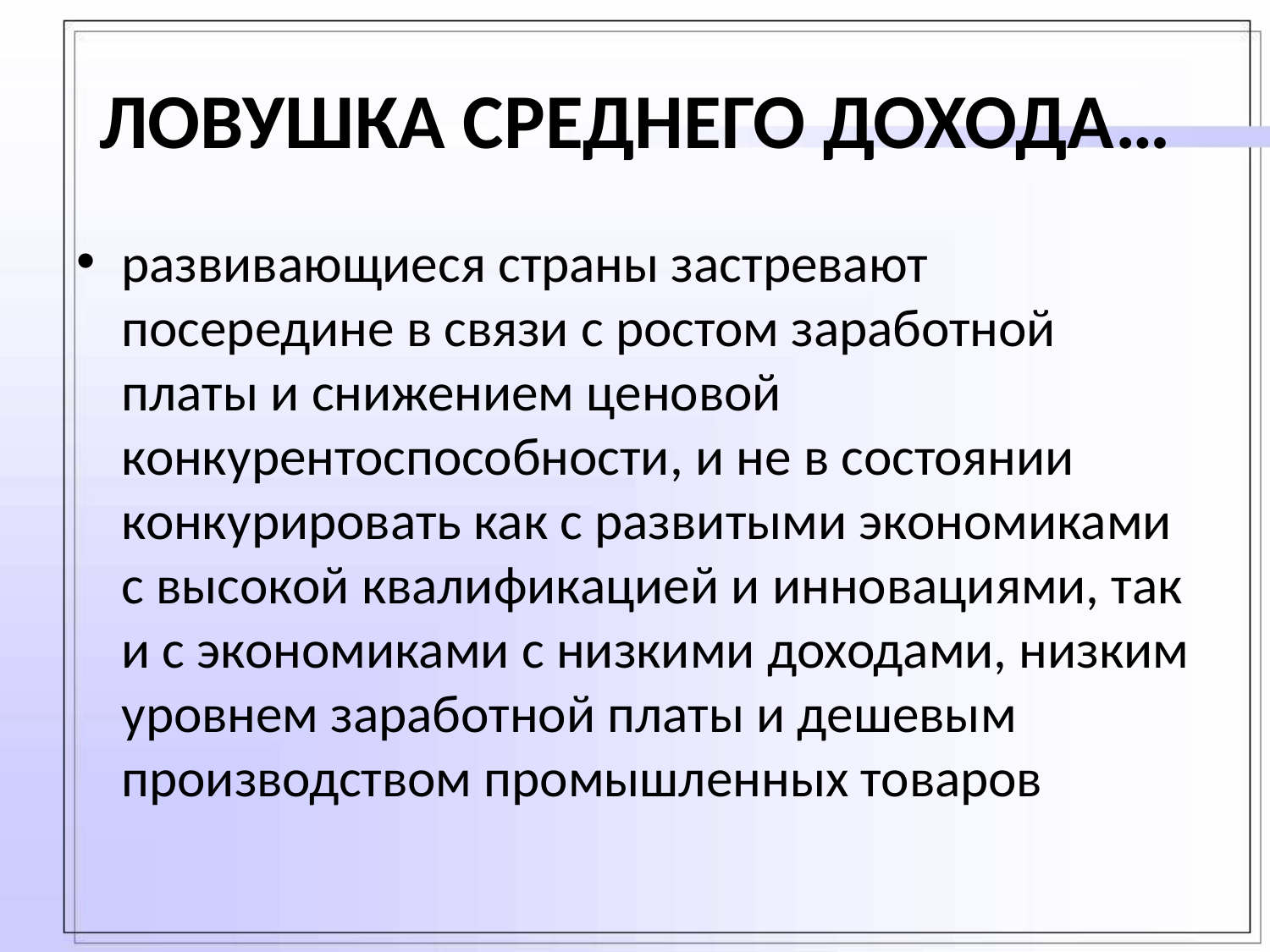

# ЛОВУШКА СРЕДНЕГО ДОХОДА…
развивающиеся страны застревают посередине в связи с ростом заработной платы и снижением ценовой конкурентоспособности, и не в состоянии конкурировать как с развитыми экономиками с высокой квалификацией и инновациями, так и с экономиками с низкими доходами, низким уровнем заработной платы и дешевым производством промышленных товаров